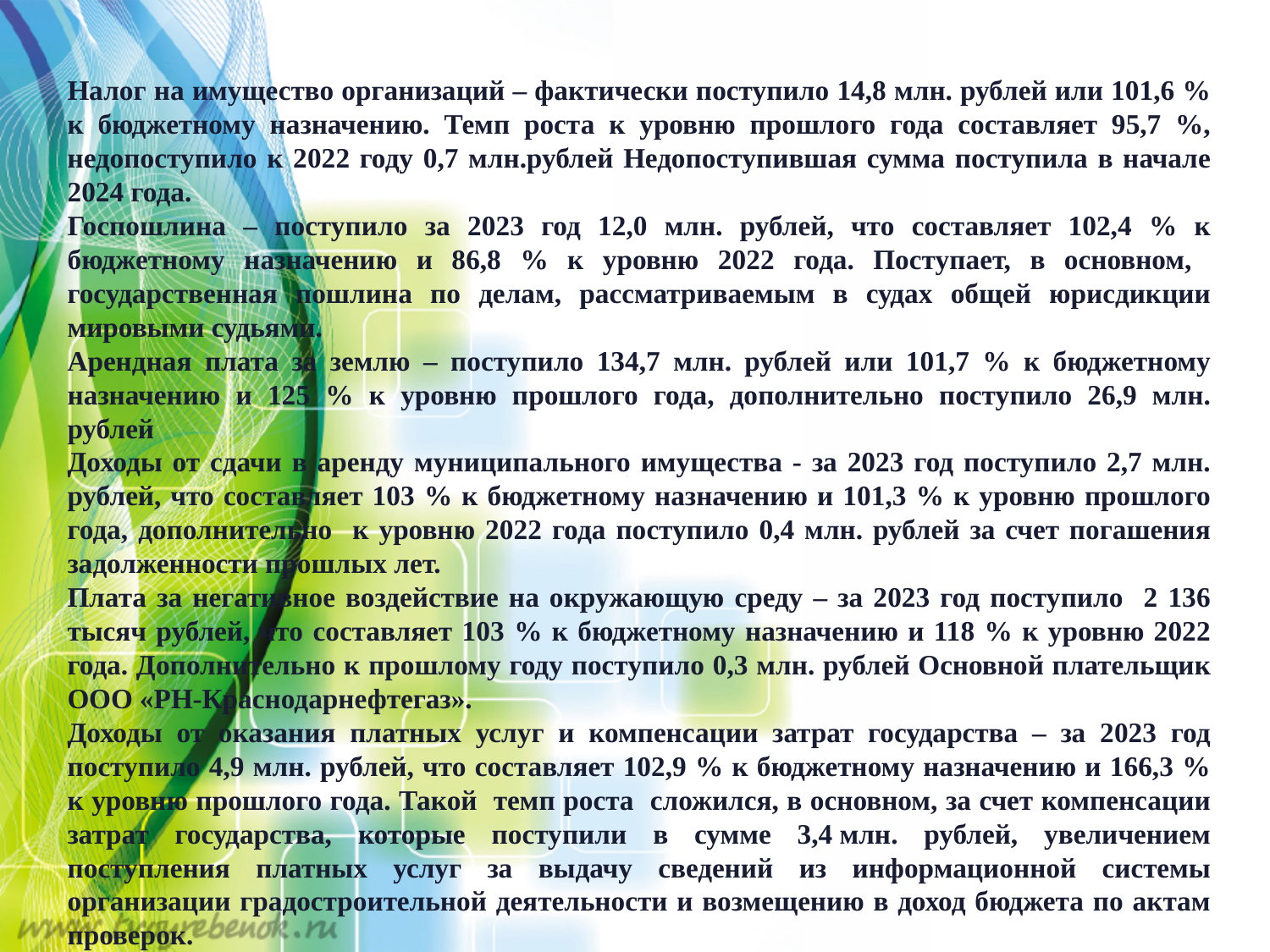

Налог на имущество организаций – фактически поступило 14,8 млн. рублей или 101,6 % к бюджетному назначению. Темп роста к уровню прошлого года составляет 95,7 %, недопоступило к 2022 году 0,7 млн.рублей Недопоступившая сумма поступила в начале 2024 года.
Госпошлина – поступило за 2023 год 12,0 млн. рублей, что составляет 102,4 % к бюджетному назначению и 86,8 % к уровню 2022 года. Поступает, в основном,  государственная пошлина по делам, рассматриваемым в судах общей юрисдикции мировыми судьями.
Арендная плата за землю – поступило 134,7 млн. рублей или 101,7 % к бюджетному назначению и 125 % к уровню прошлого года, дополнительно поступило 26,9 млн. рублей
Доходы от сдачи в аренду муниципального имущества - за 2023 год поступило 2,7 млн. рублей, что составляет 103 % к бюджетному назначению и 101,3 % к уровню прошлого года, дополнительно  к уровню 2022 года поступило 0,4 млн. рублей за счет погашения задолженности прошлых лет.
Плата за негативное воздействие на окружающую среду – за 2023 год поступило  2 136 тысяч рублей, что составляет 103 % к бюджетному назначению и 118 % к уровню 2022 года. Дополнительно к прошлому году поступило 0,3 млн. рублей Основной плательщик ООО «РН-Краснодарнефтегаз».
Доходы от оказания платных услуг и компенсации затрат государства – за 2023 год поступило 4,9 млн. рублей, что составляет 102,9 % к бюджетному назначению и 166,3 % к уровню прошлого года. Такой  темп роста  сложился, в основном, за счет компенсации затрат государства, которые поступили в сумме 3,4 млн. рублей, увеличением поступления платных услуг за выдачу сведений из информационной системы организации градостроительной деятельности и возмещению в доход бюджета по актам проверок.